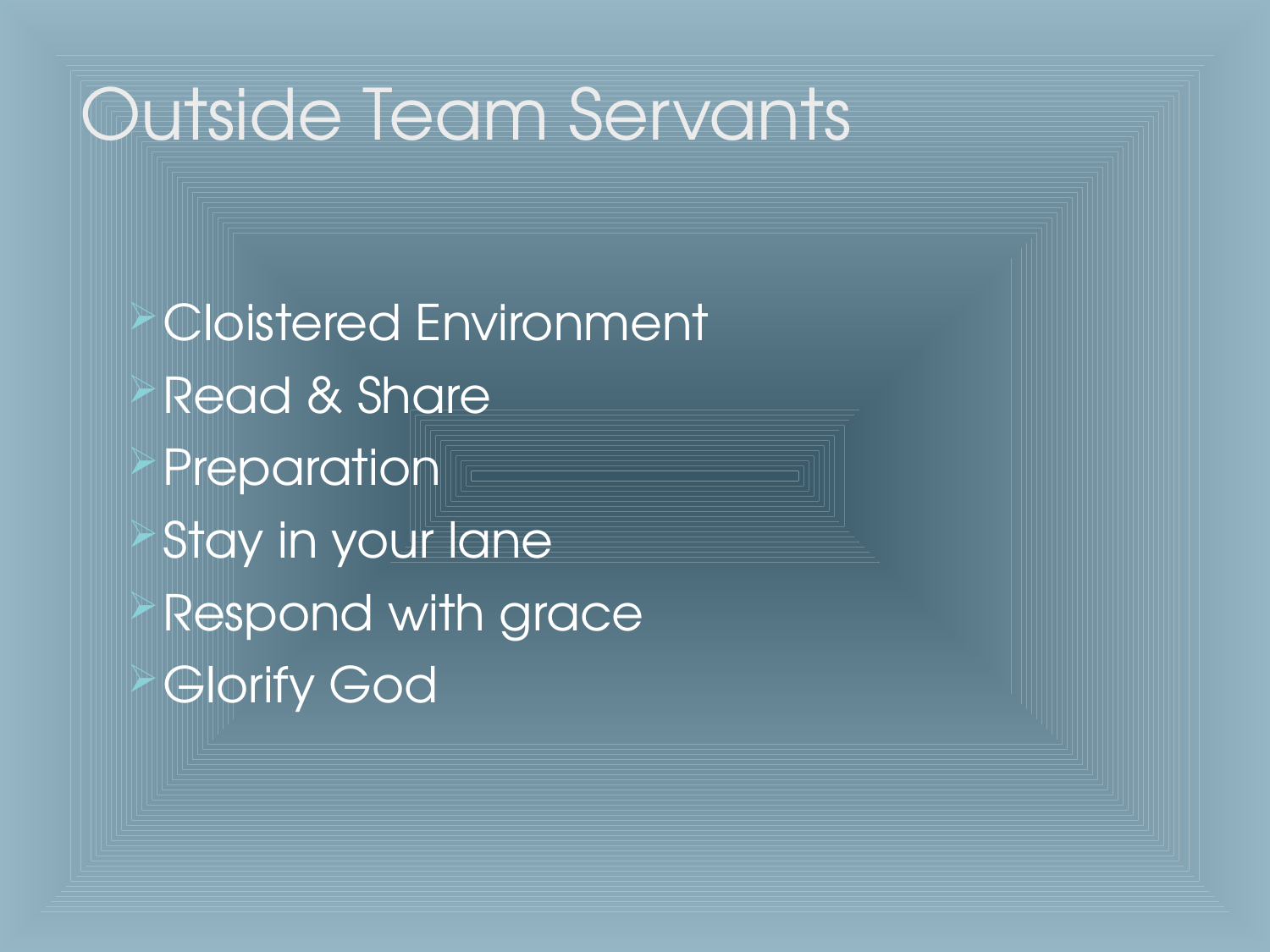

# Outside Team Servants
Cloistered Environment
Read & Share
Preparation
Stay in your lane
Respond with grace
Glorify God